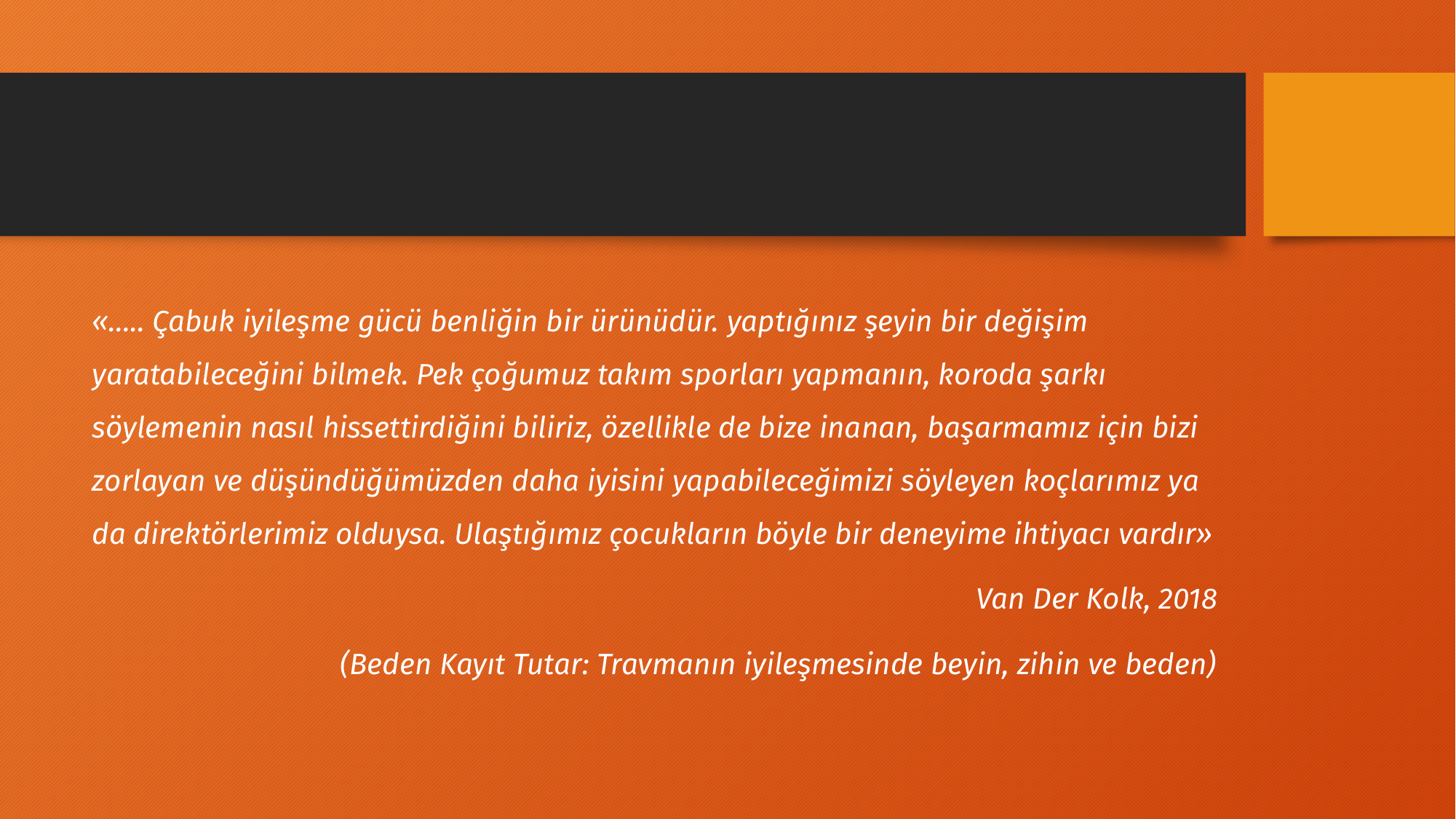

#
«….. Çabuk iyileşme gücü benliğin bir ürünüdür. yaptığınız şeyin bir değişim yaratabileceğini bilmek. Pek çoğumuz takım sporları yapmanın, koroda şarkı söylemenin nasıl hissettirdiğini biliriz, özellikle de bize inanan, başarmamız için bizi zorlayan ve düşündüğümüzden daha iyisini yapabileceğimizi söyleyen koçlarımız ya da direktörlerimiz olduysa. Ulaştığımız çocukların böyle bir deneyime ihtiyacı vardır»
Van Der Kolk, 2018
(Beden Kayıt Tutar: Travmanın iyileşmesinde beyin, zihin ve beden)